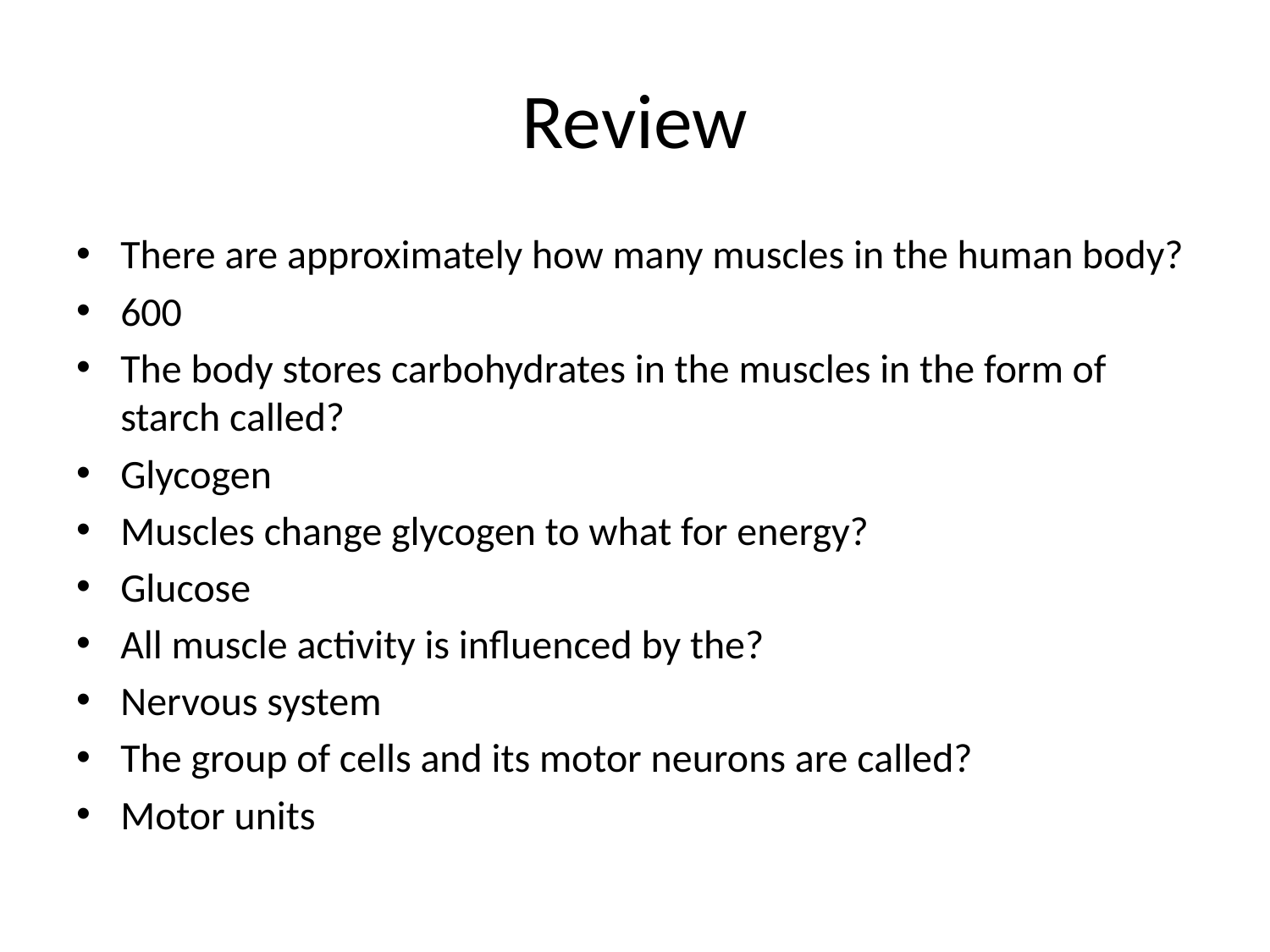

# Review
There are approximately how many muscles in the human body?
600
The body stores carbohydrates in the muscles in the form of starch called?
Glycogen
Muscles change glycogen to what for energy?
Glucose
All muscle activity is influenced by the?
Nervous system
The group of cells and its motor neurons are called?
Motor units